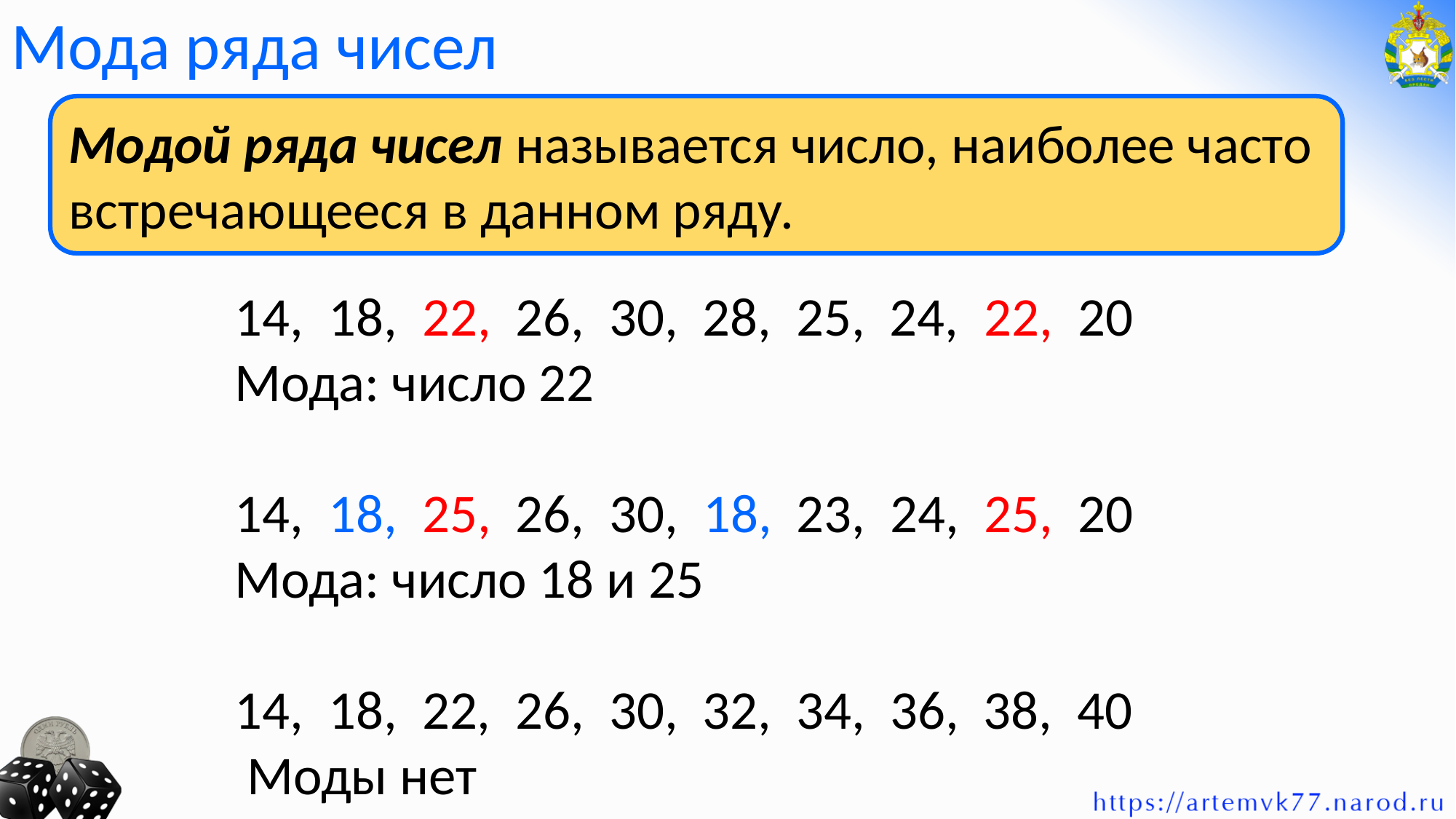

# Мода ряда чисел
Модой ряда чисел называется число, наиболее часто
встречающееся в данном ряду.
14,  18,  22,  26,  30,  28,  25,  24,  22,  20
Мода: число 22

14,  18,  25,  26,  30,  18,  23,  24,  25,  20
Мода: число 18 и 25

14,  18,  22,  26,  30,  32,  34,  36,  38,  40
 Моды нет